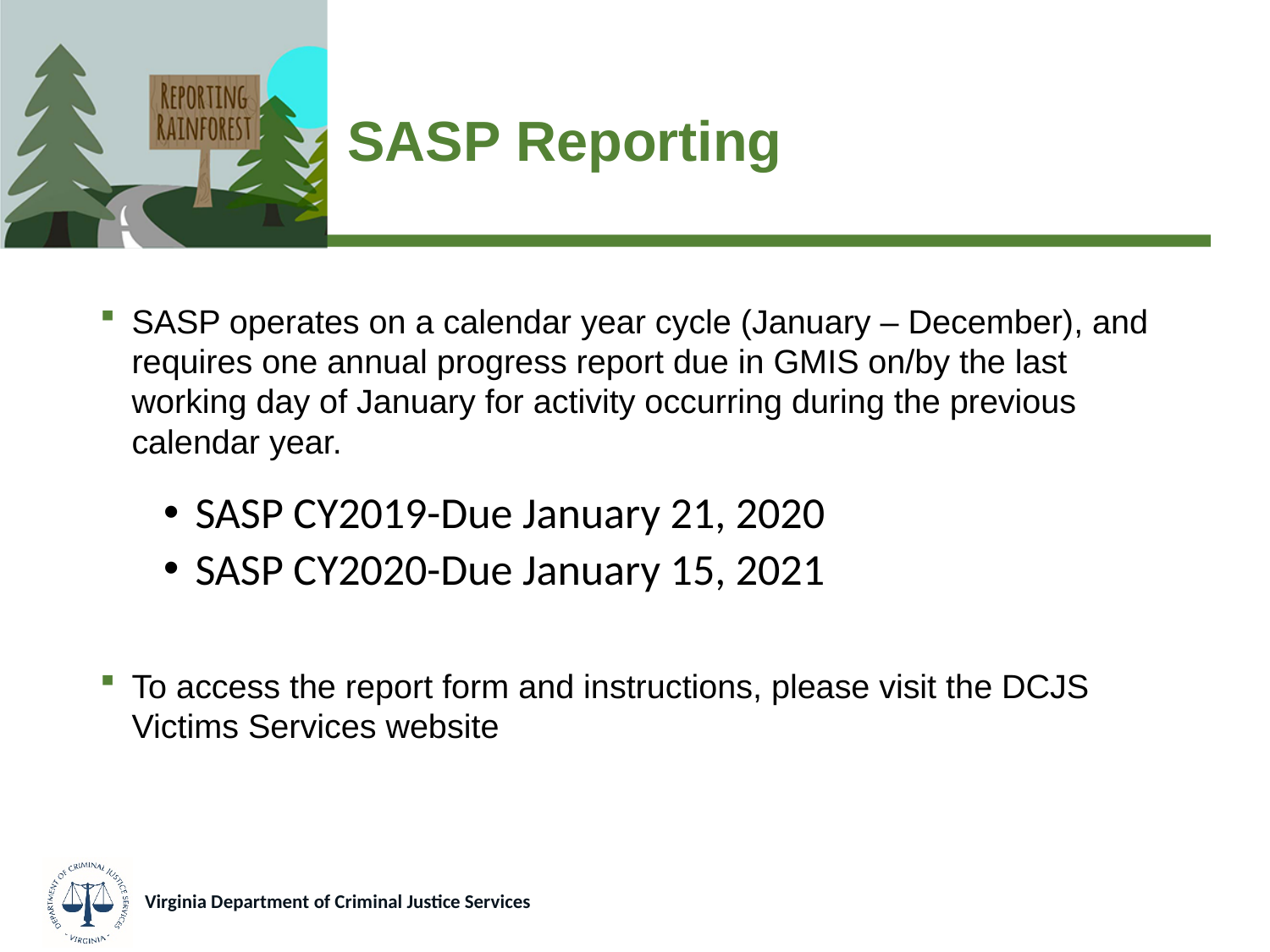

# SASP Reporting
SASP operates on a calendar year cycle (January – December), and requires one annual progress report due in GMIS on/by the last working day of January for activity occurring during the previous calendar year.
SASP CY2019-Due January 21, 2020
SASP CY2020-Due January 15, 2021

To access the report form and instructions, please visit the DCJS Victims Services website
Virginia Department of Criminal Justice Services